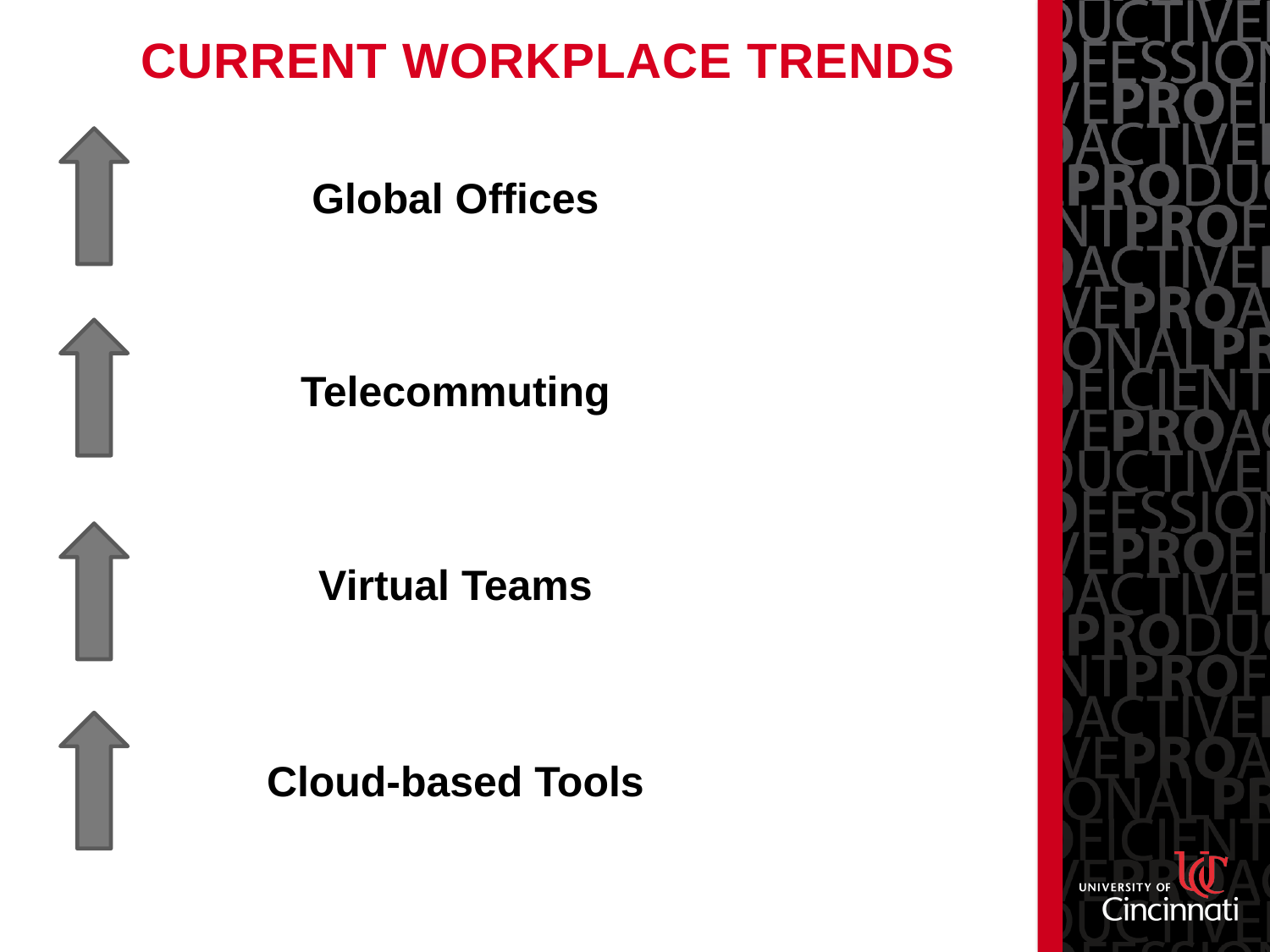

# CURRENT WORKPLACE trends

Global Offices

Telecommuting

Virtual Teams

Cloud-based Tools